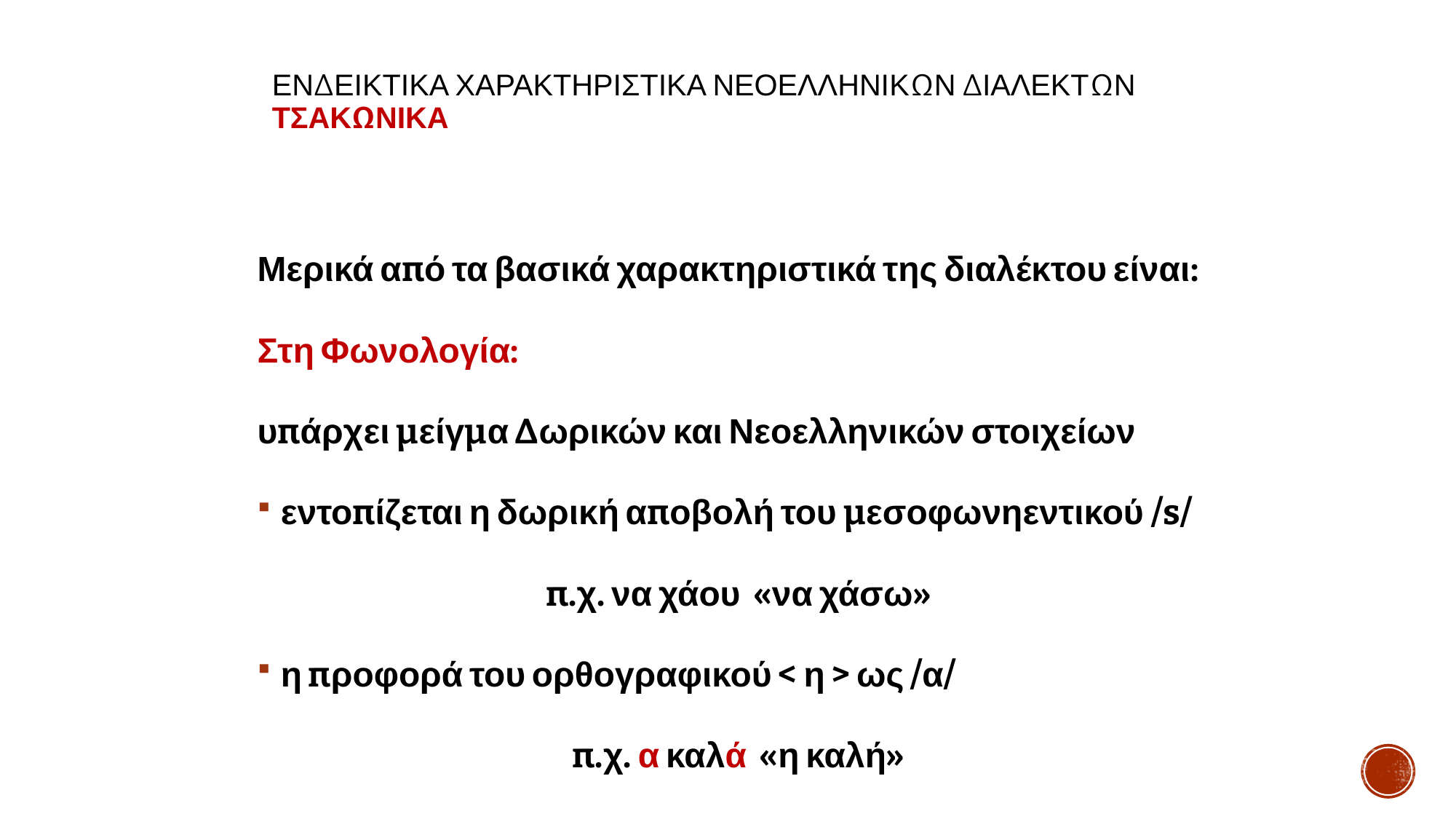

# ΕΝΔΕΙΚΤΙΚΑ ΧΑΡΑΚΤΗΡΙΣΤΙΚΑ ΝΕΟΕΛΛΗΝΙΚΩΝ ΔΙΑΛΕΚΤΩΝ Τσακωνικα
Μερικά από τα βασικά χαρακτηριστικά της διαλέκτου είναι:
Στη Φωνολογία:
υπάρχει μείγμα Δωρικών και Νεοελληνικών στοιχείων
εντοπίζεται η δωρική αποβολή του μεσοφωνηεντικού /s/
π.χ. να χάου  «να χάσω»
η προφορά του ορθογραφικού < η > ως /α/
π.χ. α καλά  «η καλή»